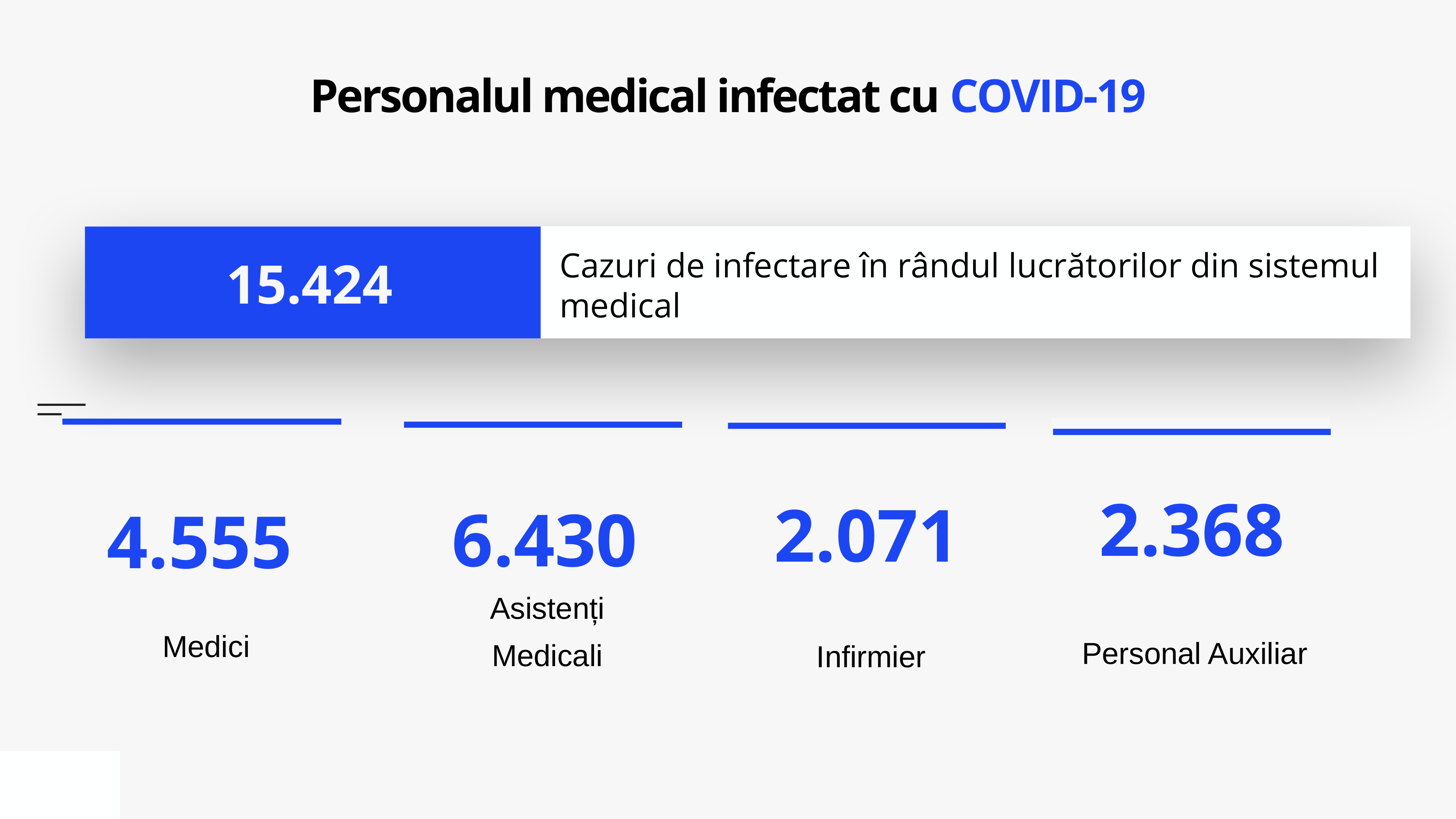

# Personalul medical infectat cu COVID-19

Cazuri de infectare în rândul lucrătorilor din sistemul medical

15.424

Personal Auxiliar
Medici

Infirmier

Asistenți Medicali

2.368
2.071
6.430
4.555